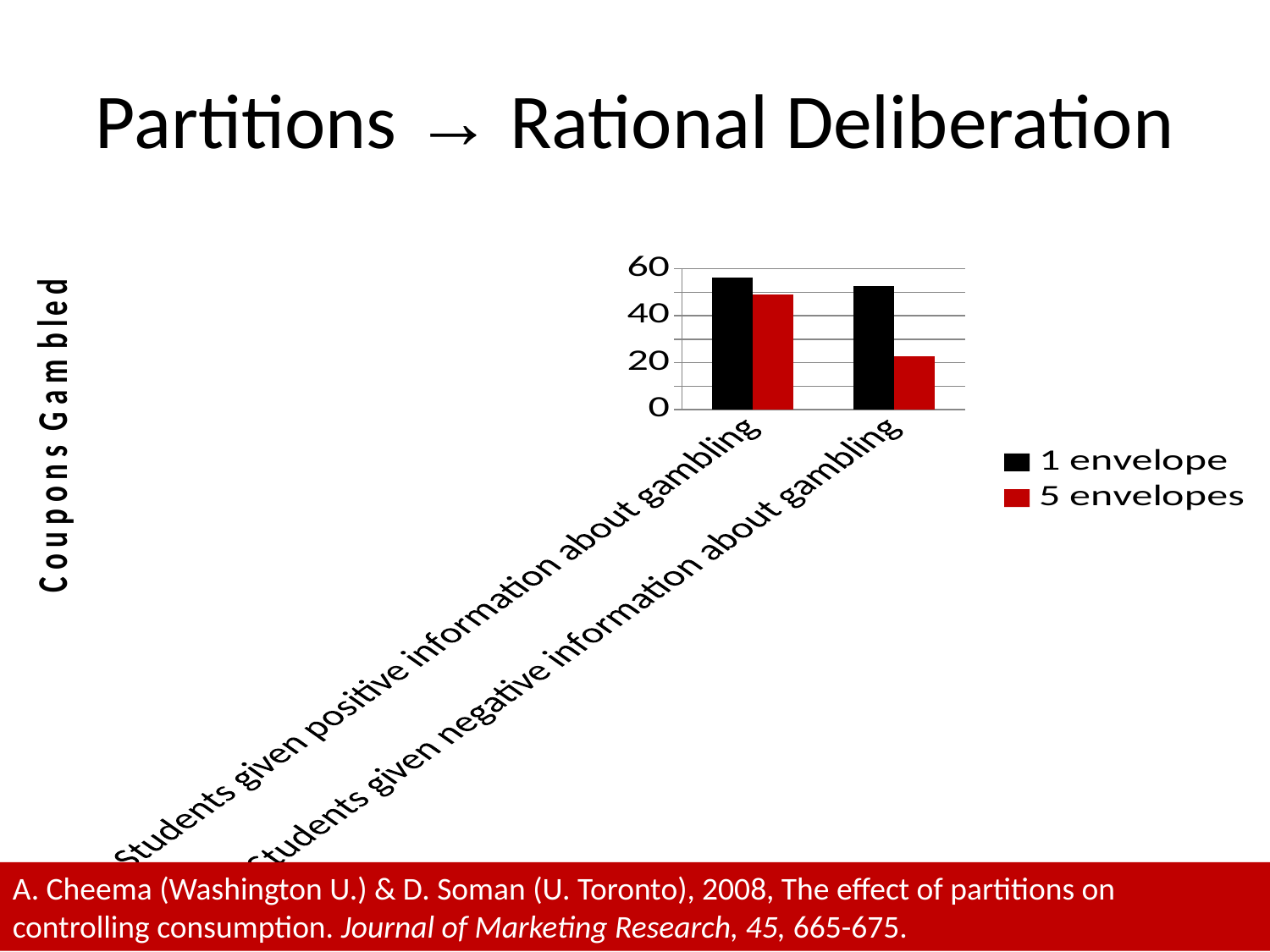

# Partitions → Rational Deliberation

### Chart

| Category | 1 envelope | 5 envelopes |
|---|---|---|
| Students given positive information about gambling | 56.1 | 48.96 |
| Students given negative information about gambling | 52.7 | 22.6 |
A. Cheema (Washington U.) & D. Soman (U. Toronto), 2008, The effect of partitions on controlling consumption. Journal of Marketing Research, 45, 665-675.